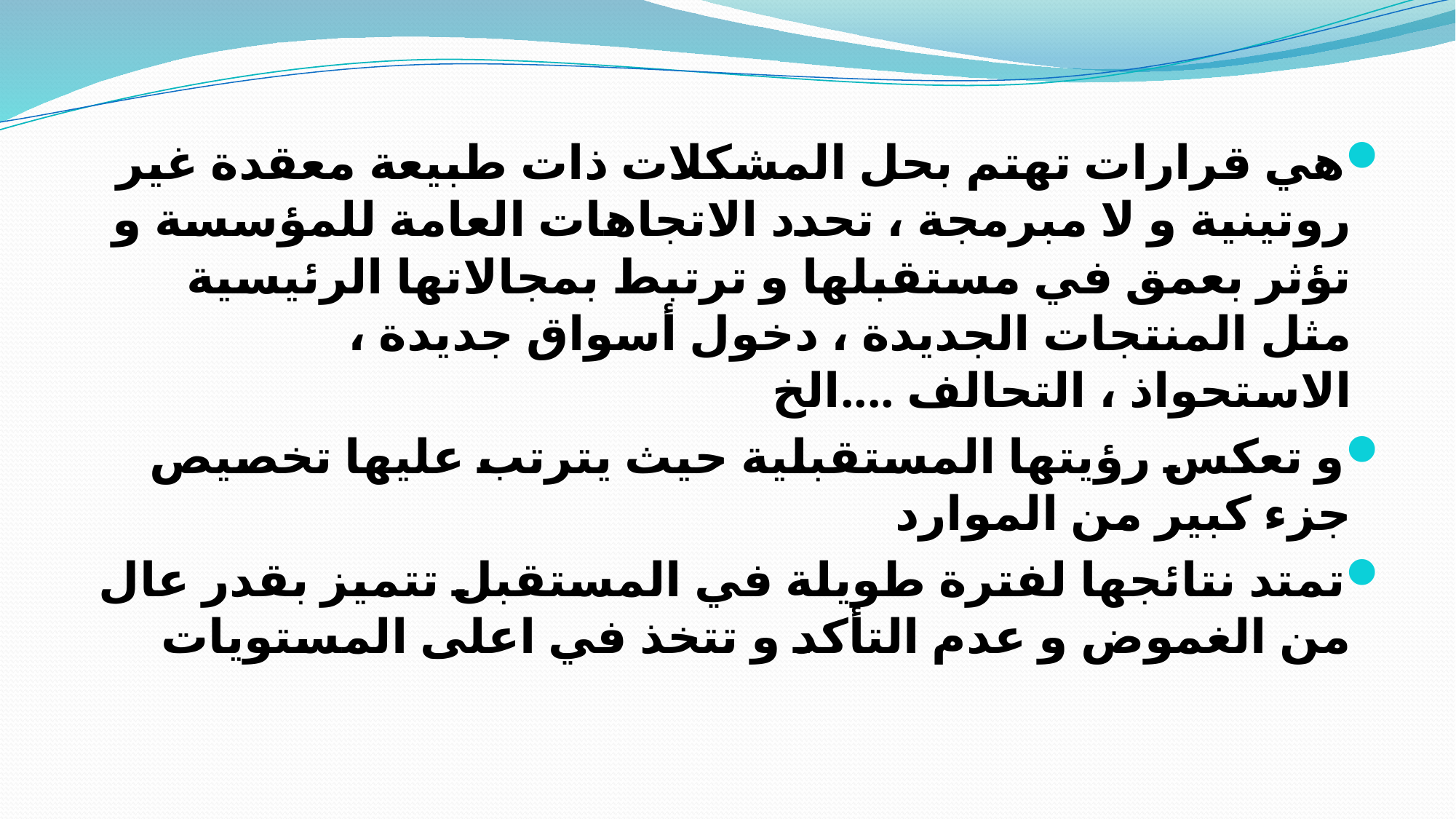

هي قرارات تهتم بحل المشكلات ذات طبيعة معقدة غير روتينية و لا مبرمجة ، تحدد الاتجاهات العامة للمؤسسة و تؤثر بعمق في مستقبلها و ترتبط بمجالاتها الرئيسية مثل المنتجات الجديدة ، دخول أسواق جديدة ، الاستحواذ ، التحالف ....الخ
و تعكس رؤيتها المستقبلية حيث يترتب عليها تخصيص جزء كبير من الموارد
تمتد نتائجها لفترة طويلة في المستقبل تتميز بقدر عال من الغموض و عدم التأكد و تتخذ في اعلى المستويات